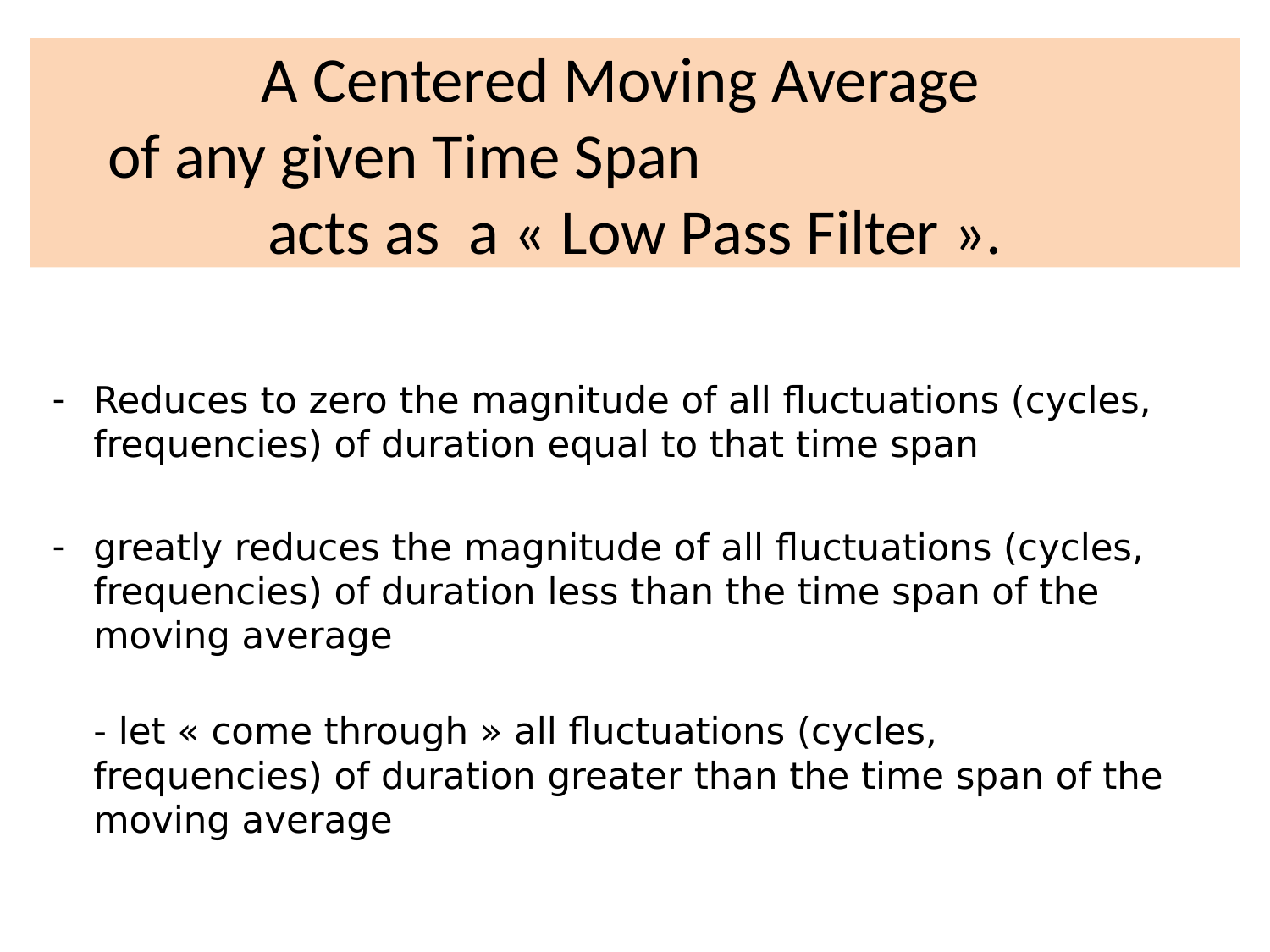

# A Centered Moving Average of any given Time Span                                  acts as  a « Low Pass Filter ».

Reduces to zero the magnitude of all fluctuations (cycles, frequencies) of duration equal to that time span

greatly reduces the magnitude of all fluctuations (cycles, frequencies) of duration less than the time span of the moving average
- let « come through » all fluctuations (cycles, frequencies) of duration greater than the time span of the moving average